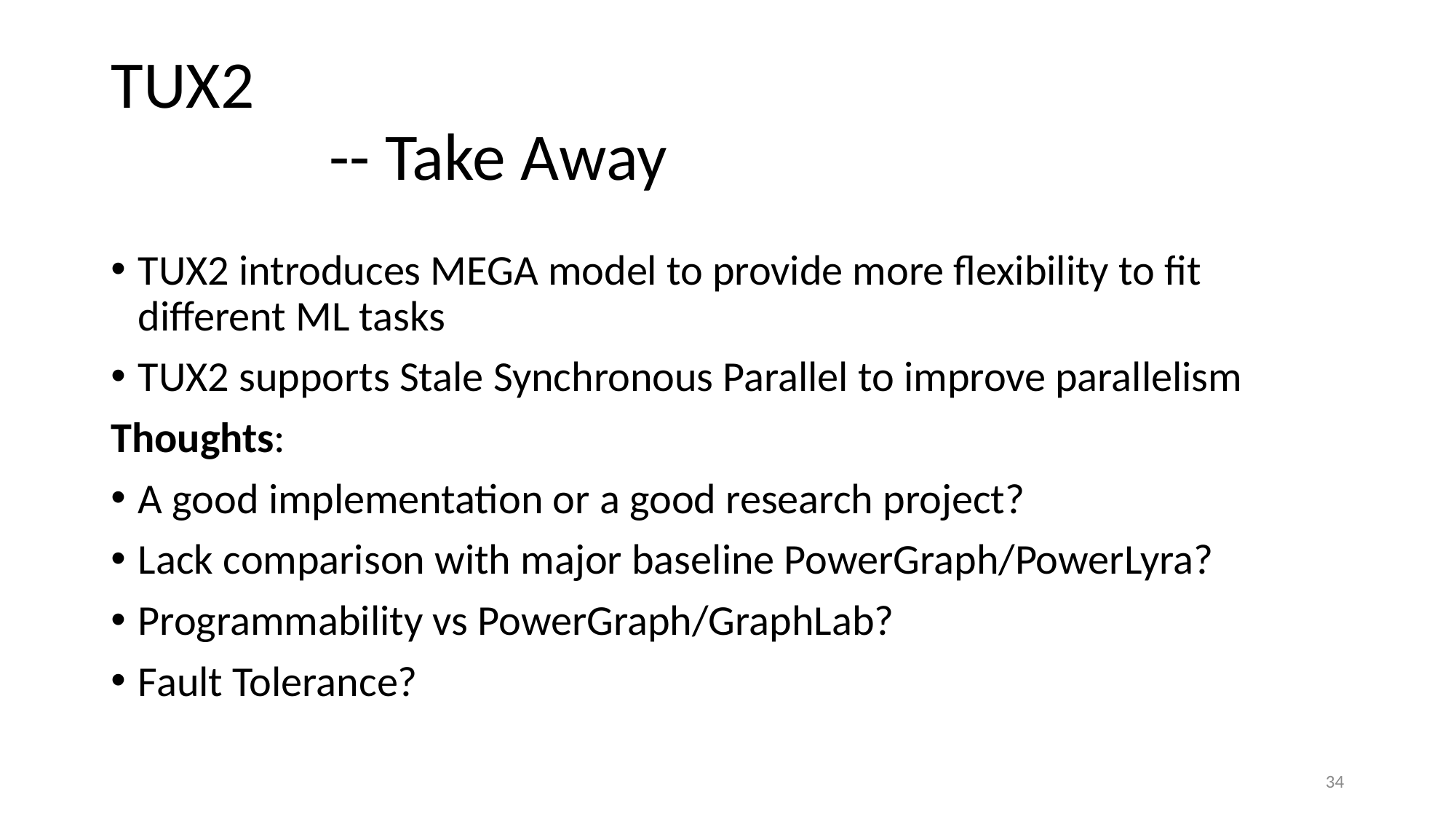

# TUX2 -- Take Away
TUX2 introduces MEGA model to provide more flexibility to fit different ML tasks
TUX2 supports Stale Synchronous Parallel to improve parallelism
Thoughts:
A good implementation or a good research project?
Lack comparison with major baseline PowerGraph/PowerLyra?
Programmability vs PowerGraph/GraphLab?
Fault Tolerance?

34